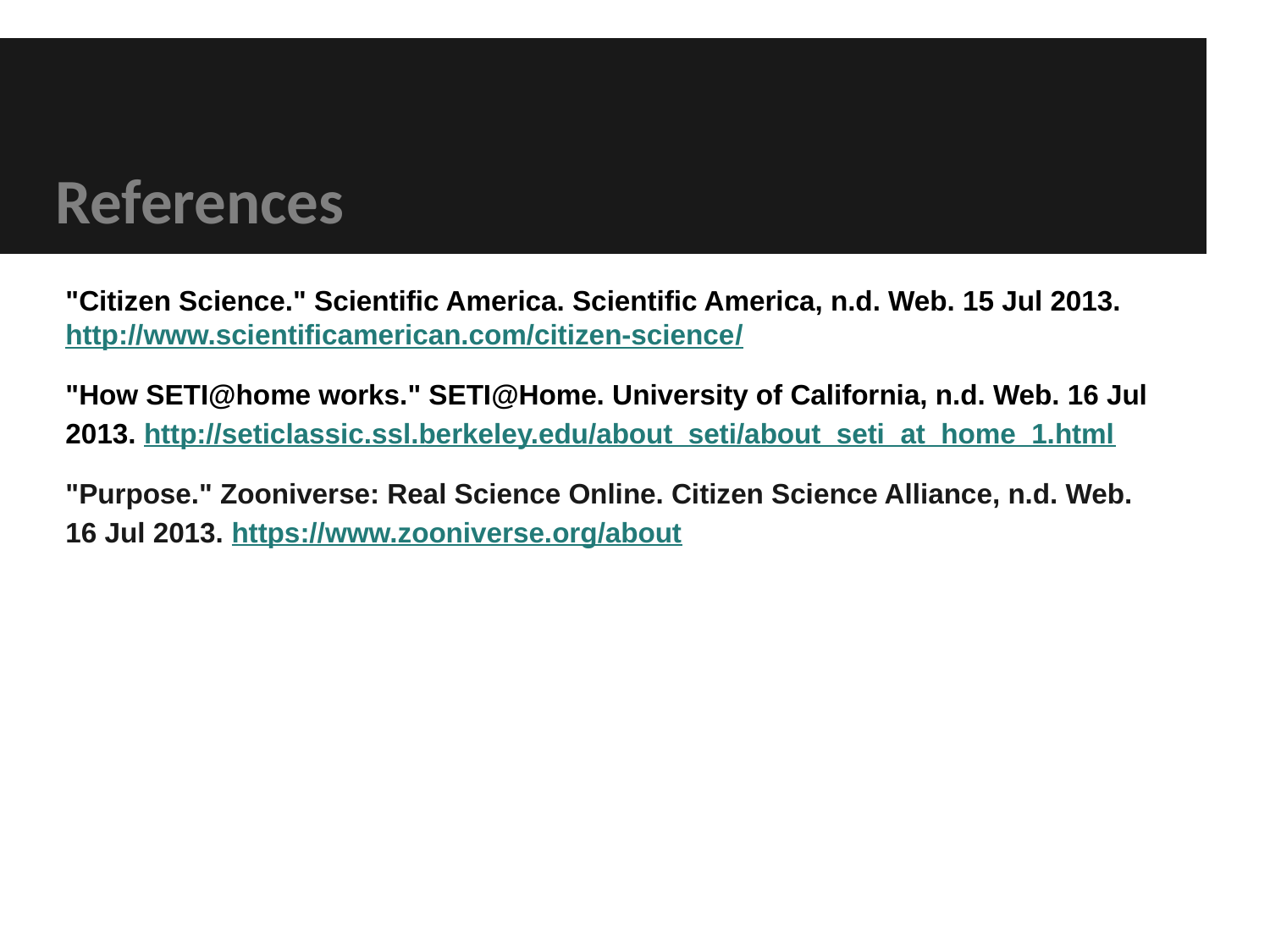

# References
"Citizen Science." Scientific America. Scientific America, n.d. Web. 15 Jul 2013. http://www.scientificamerican.com/citizen-science/
"How SETI@home works." SETI@Home. University of California, n.d. Web. 16 Jul 2013. http://seticlassic.ssl.berkeley.edu/about_seti/about_seti_at_home_1.html
"Purpose." Zooniverse: Real Science Online. Citizen Science Alliance, n.d. Web. 16 Jul 2013. https://www.zooniverse.org/about